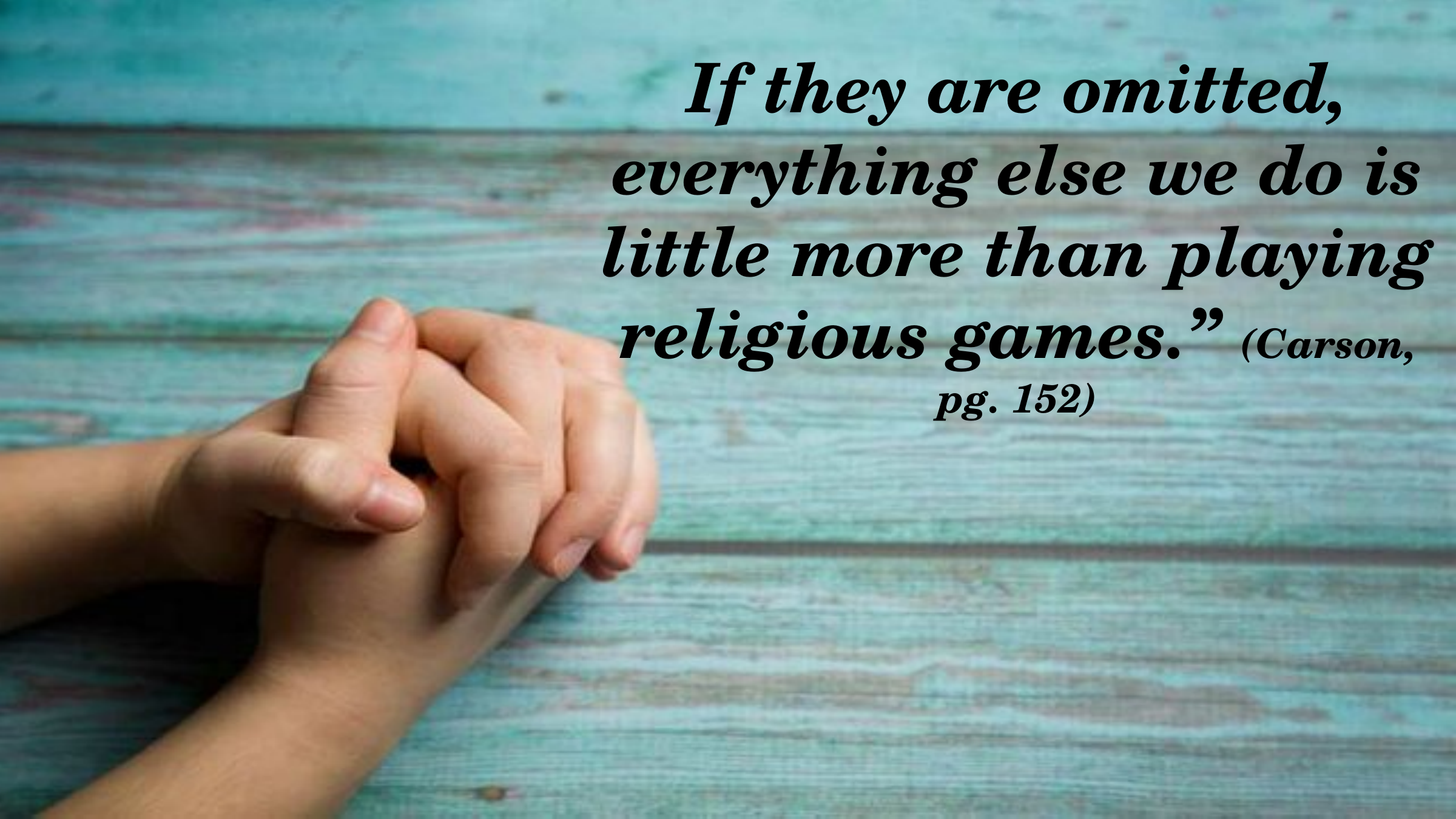

If they are omitted, everything else we do is little more than playing religious games.” (Carson, pg. 152)